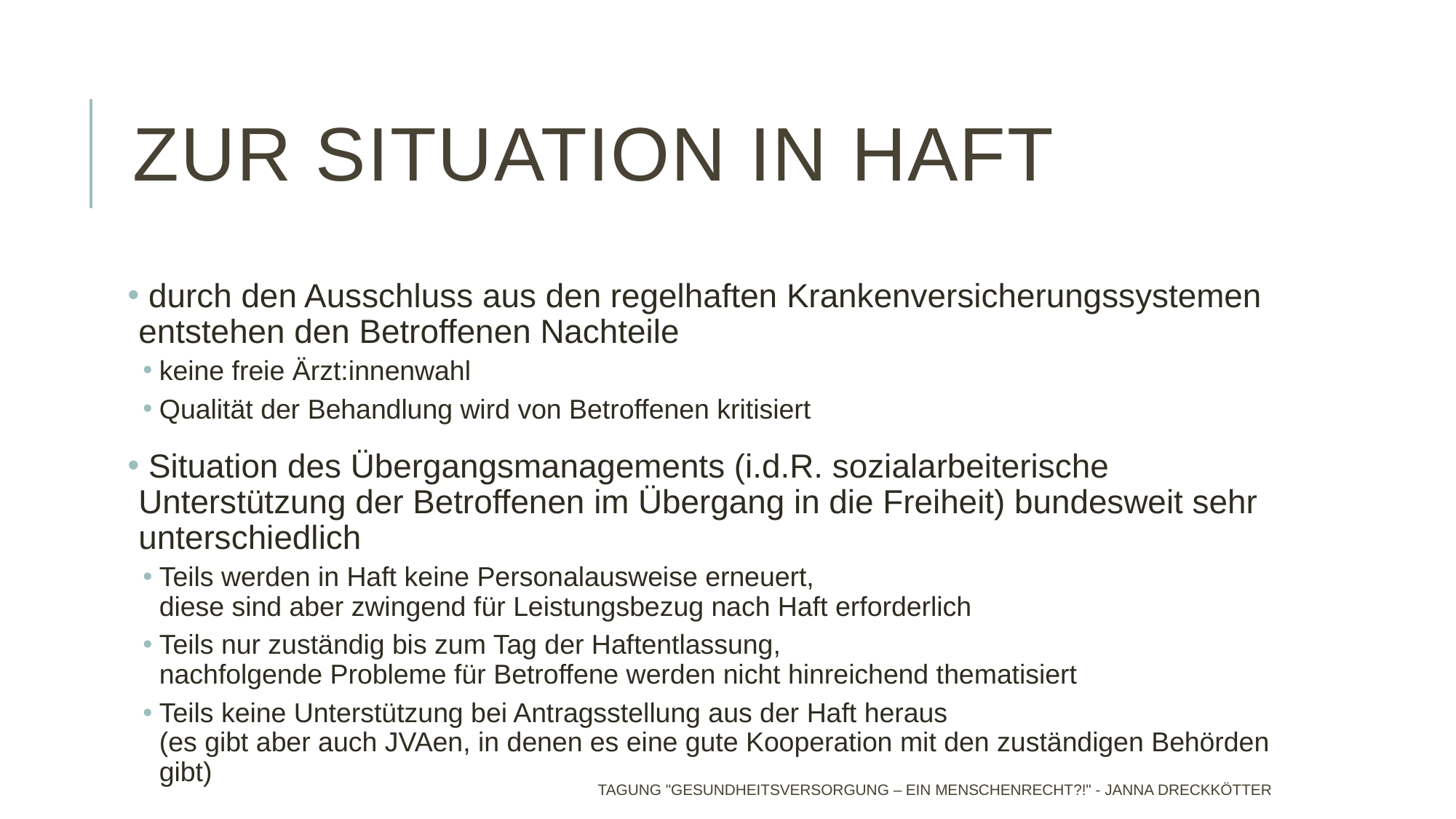

# Zur Situation In Haft
 durch den Ausschluss aus den regelhaften Krankenversicherungssystemen entstehen den Betroffenen Nachteile
keine freie Ärzt:innenwahl
Qualität der Behandlung wird von Betroffenen kritisiert
 Situation des Übergangsmanagements (i.d.R. sozialarbeiterische Unterstützung der Betroffenen im Übergang in die Freiheit) bundesweit sehr unterschiedlich
Teils werden in Haft keine Personalausweise erneuert,
diese sind aber zwingend für Leistungsbezug nach Haft erforderlich
Teils nur zuständig bis zum Tag der Haftentlassung,
nachfolgende Probleme für Betroffene werden nicht hinreichend thematisiert
Teils keine Unterstützung bei Antragsstellung aus der Haft heraus
(es gibt aber auch JVAen, in denen es eine gute Kooperation mit den zuständigen Behörden gibt)
Tagung "Gesundheitsversorgung – ein Menschenrecht?!" - Janna Dreckkötter